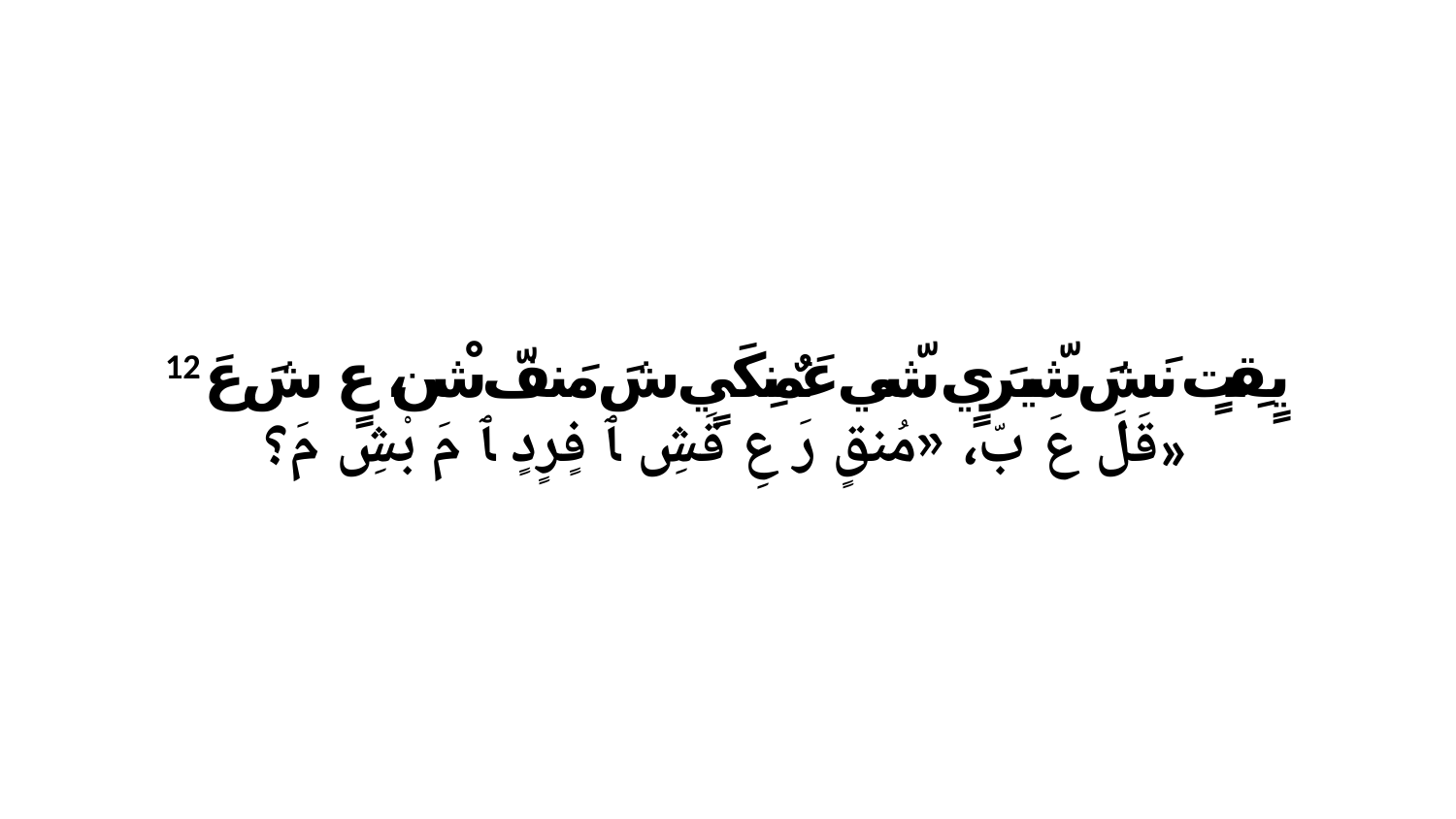

12 يٍقِتٍ نَشَ شّيرَيٍ شّي عَمٌنِكَيٍ شَ مَنفّ شْن، عٍ شَ عَ قَلَ عَ بّ، «مُنقٍ رَ عِ قَشِ ﭑ فٍرٍدٍ ﭑ مَ بْشِ مَ؟»